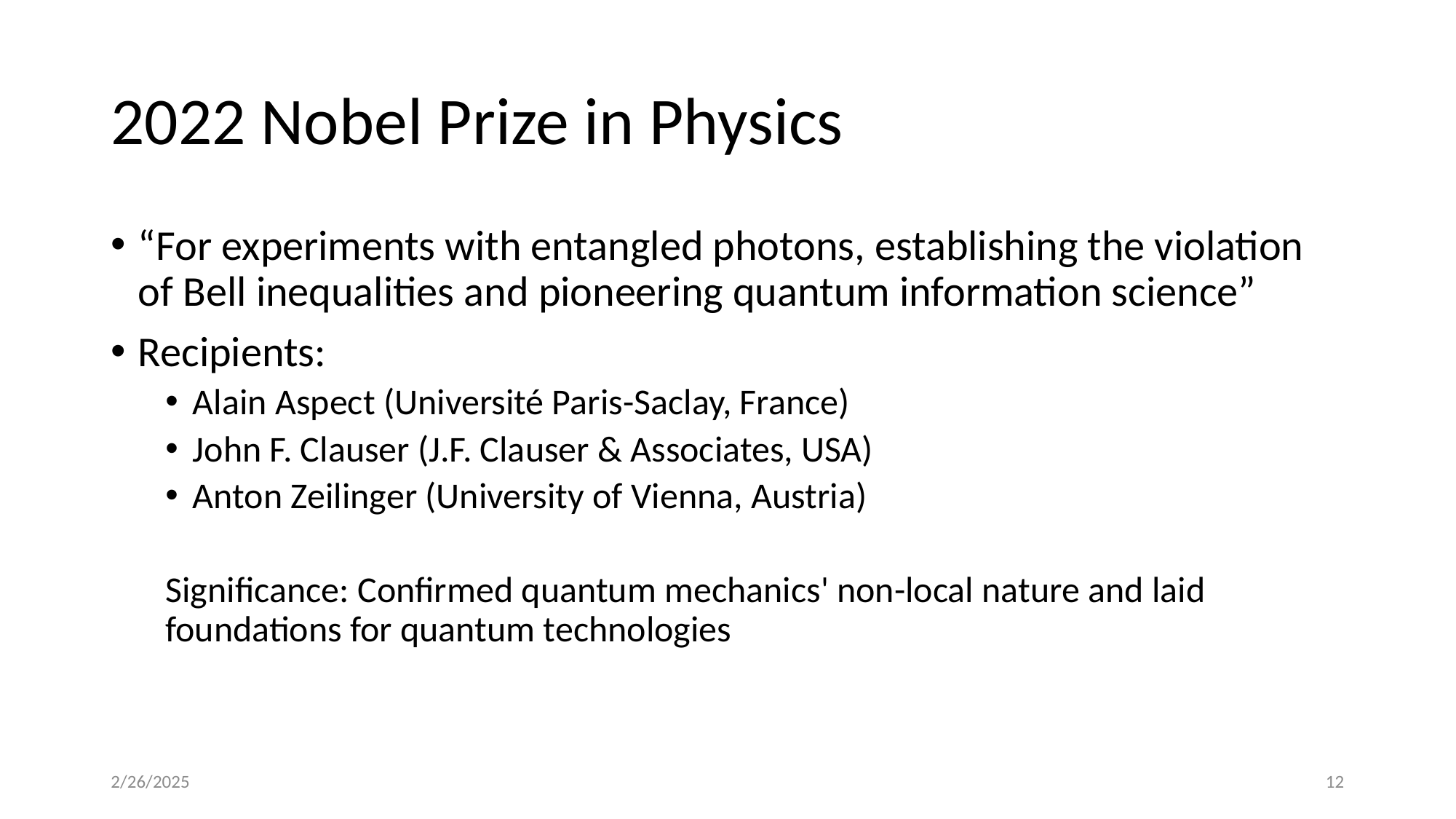

# 2022 Nobel Prize in Physics
“For experiments with entangled photons, establishing the violation of Bell inequalities and pioneering quantum information science”
Recipients:
Alain Aspect (Université Paris-Saclay, France)
John F. Clauser (J.F. Clauser & Associates, USA)
Anton Zeilinger (University of Vienna, Austria)

Significance: Confirmed quantum mechanics' non-local nature and laid foundations for quantum technologies
2/26/2025
12